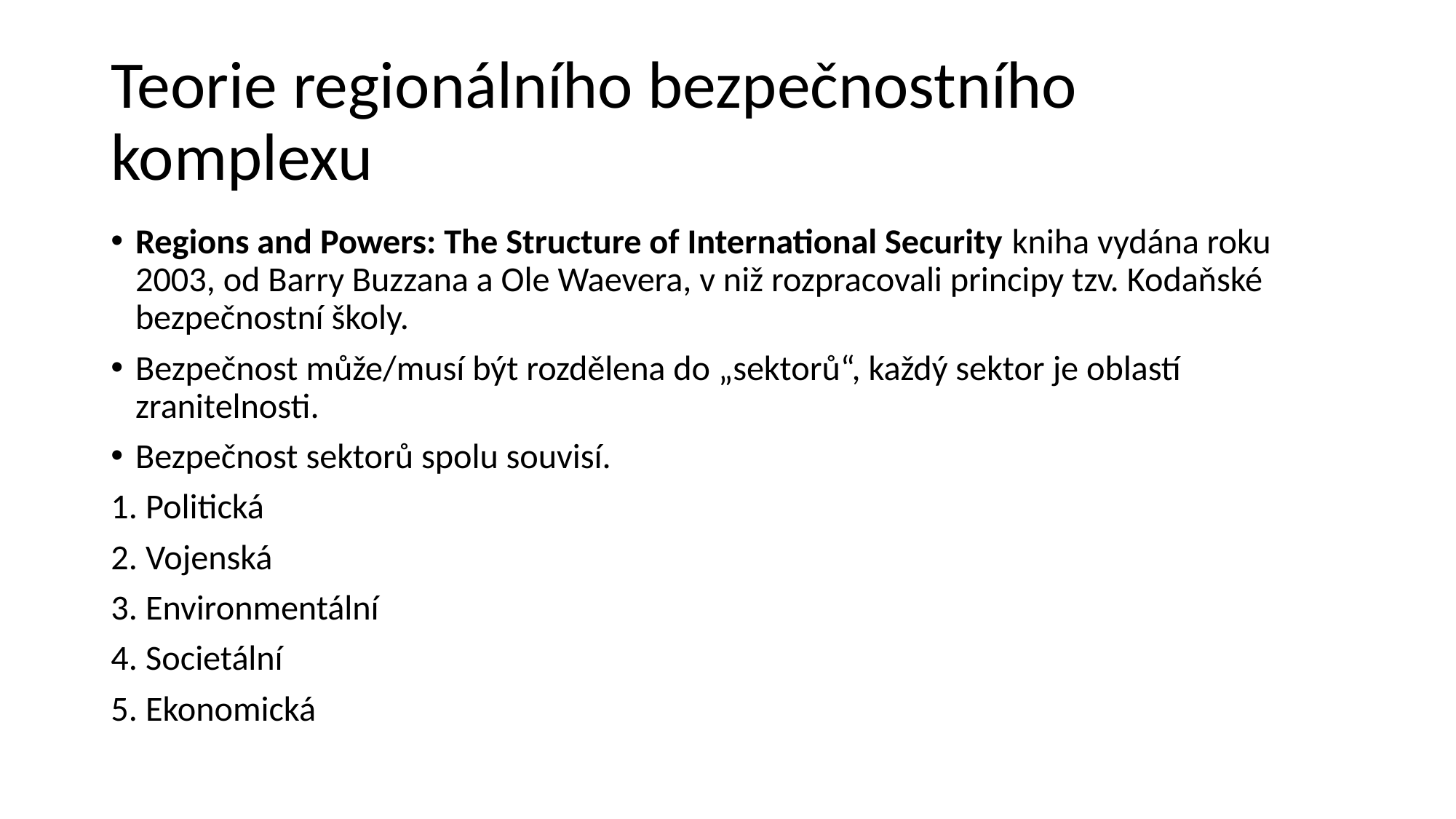

# Teorie regionálního bezpečnostního komplexu
Regions and Powers: The Structure of International Security kniha vydána roku 2003, od Barry Buzzana a Ole Waevera, v niž rozpracovali principy tzv. Kodaňské bezpečnostní školy.
Bezpečnost může/musí být rozdělena do „sektorů“, každý sektor je oblastí zranitelnosti.
Bezpečnost sektorů spolu souvisí.
1. Politická
2. Vojenská
3. Environmentální
4. Societální
5. Ekonomická